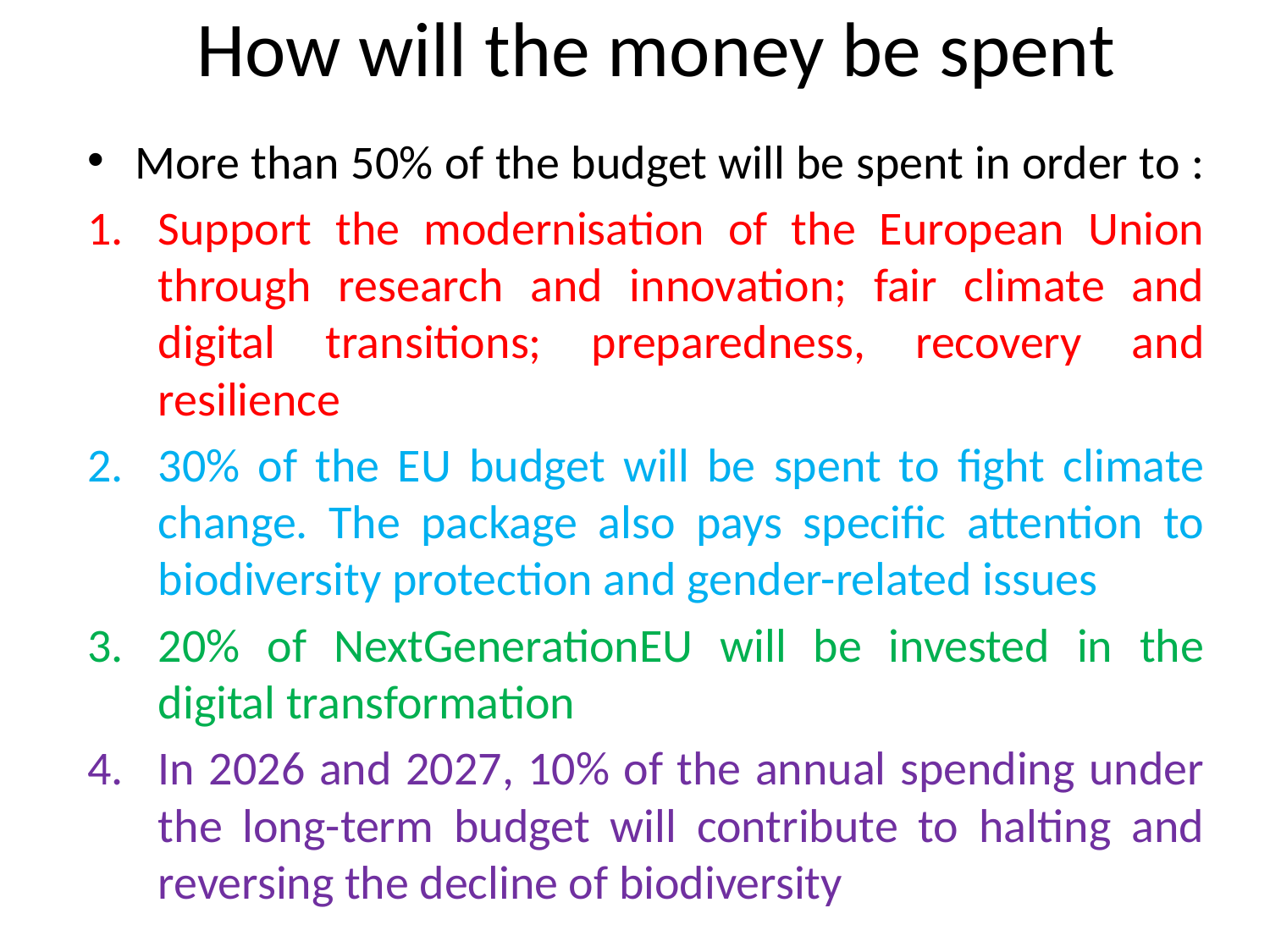

# How will the money be spent
More than 50% of the budget will be spent in order to :
Support the modernisation of the European Union through research and innovation; fair climate and digital transitions; preparedness, recovery and resilience
30% of the EU budget will be spent to fight climate change. The package also pays specific attention to biodiversity protection and gender-related issues
20% of NextGenerationEU will be invested in the digital transformation
In 2026 and 2027, 10% of the annual spending under the long-term budget will contribute to halting and reversing the decline of biodiversity